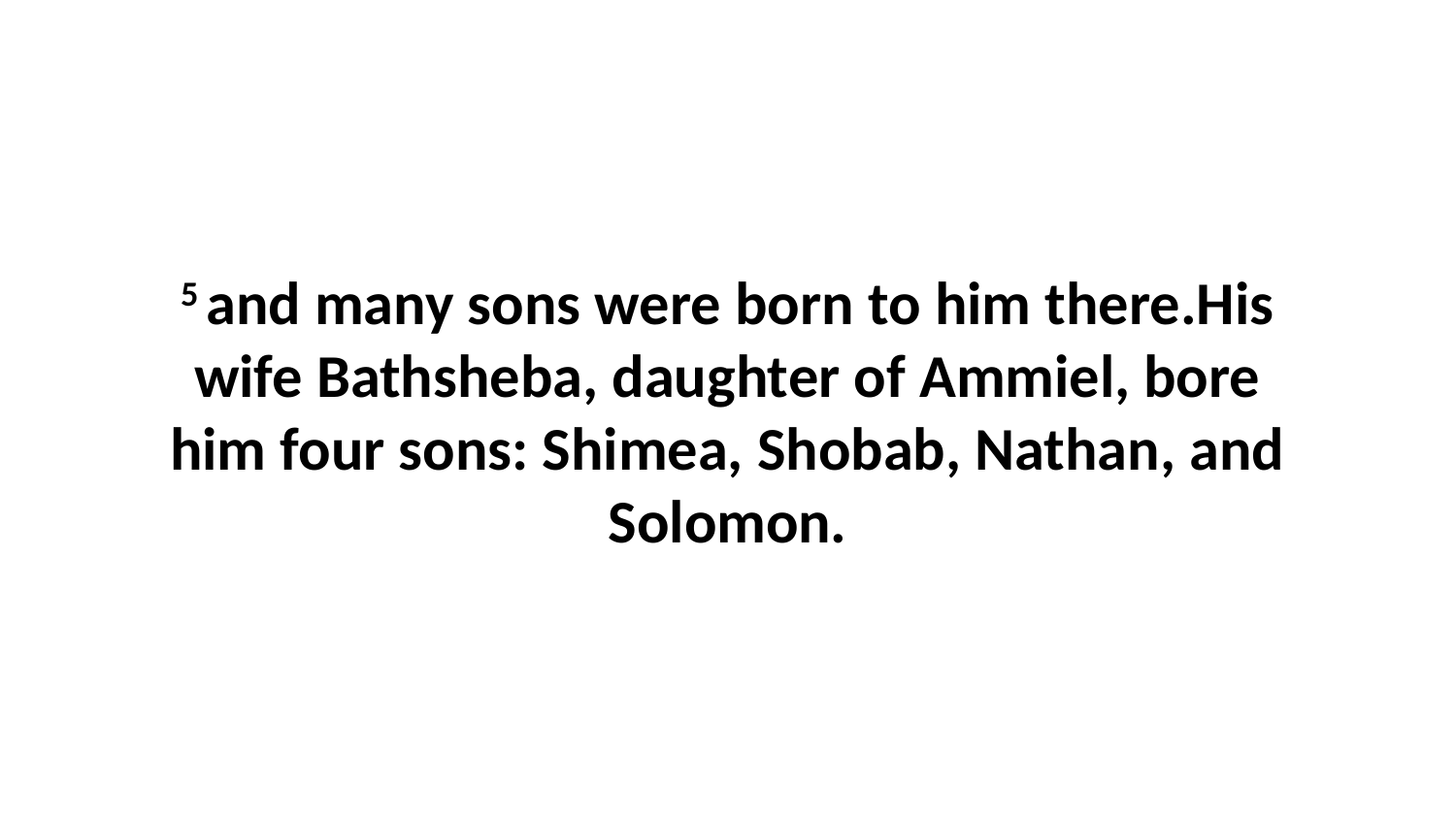

5 and many sons were born to him there.His wife Bathsheba, daughter of Ammiel, bore him four sons: Shimea, Shobab, Nathan, and Solomon.